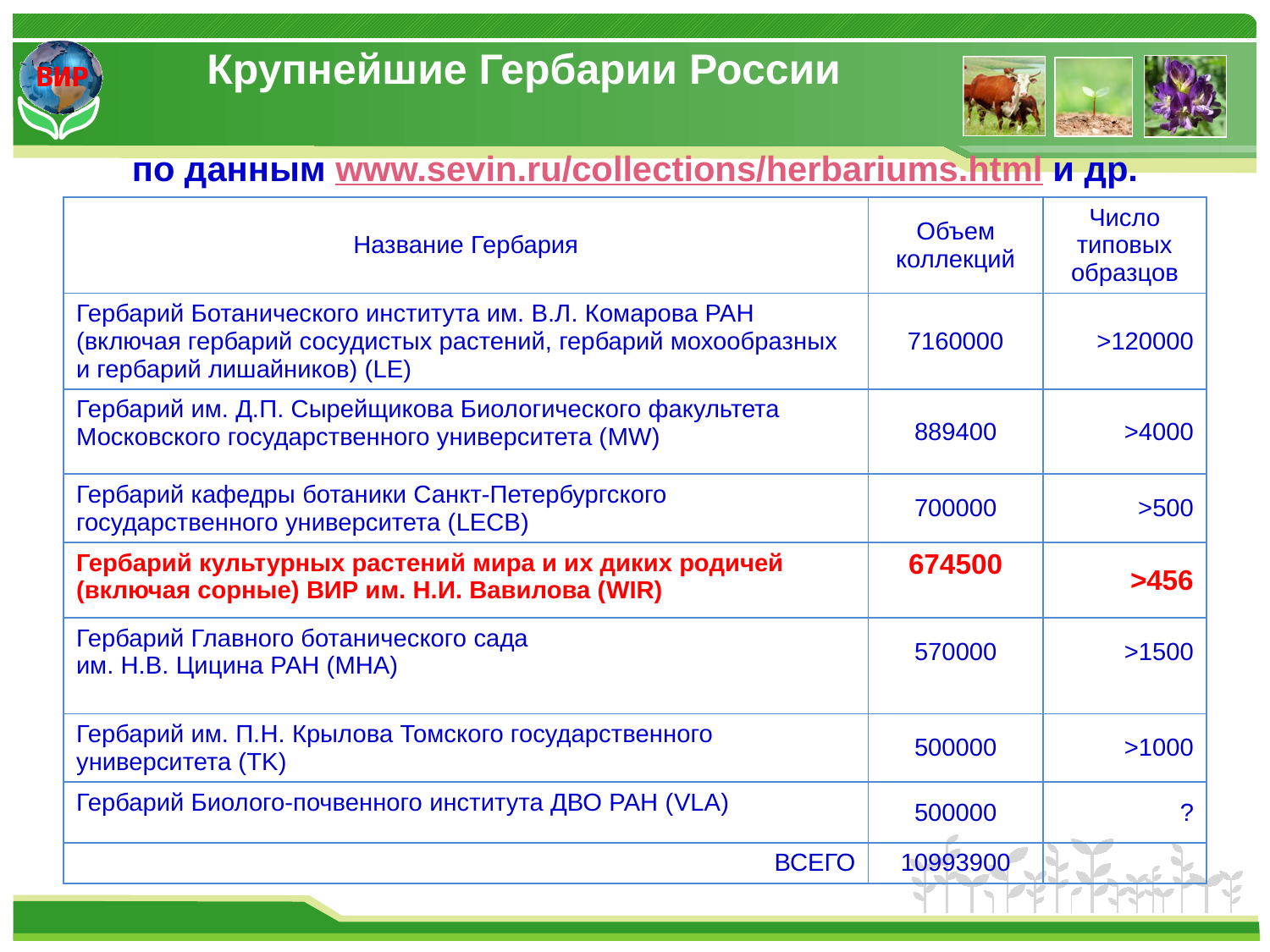

Крупнейшие Гербарии России

по данным www.sevin.ru/collections/herbariums.html и др.
| Название Гербария | Объем коллекций | Число типовых образцов |
| --- | --- | --- |
| Гербарий Ботанического института им. В.Л. Комарова РАН (включая гербарий сосудистых растений, гербарий мохообразных и гербарий лишайников) (LE) | 7160000 | >120000 |
| Гербарий им. Д.П. Сырейщикова Биологического факультета Московского государственного университета (MW) | 889400 | >4000 |
| Гербарий кафедры ботаники Санкт-Петербургского государственного университета (LECB) | 700000 | >500 |
| Гербарий культурных растений мира и их диких родичей (включая сорные) ВИР им. Н.И. Вавилова (WIR) | 674500 | >456 |
| Гербарий Главного ботанического сада им. Н.В. Цицина РАН (MHA) | 570000 | >1500 |
| Гербарий им. П.Н. Крылова Томского государственного университета (TK) | 500000 | >1000 |
| Гербарий Биолого-почвенного института ДВО РАН (VLA) | 500000 | ? |
| ВСЕГО | 10993900 |  |